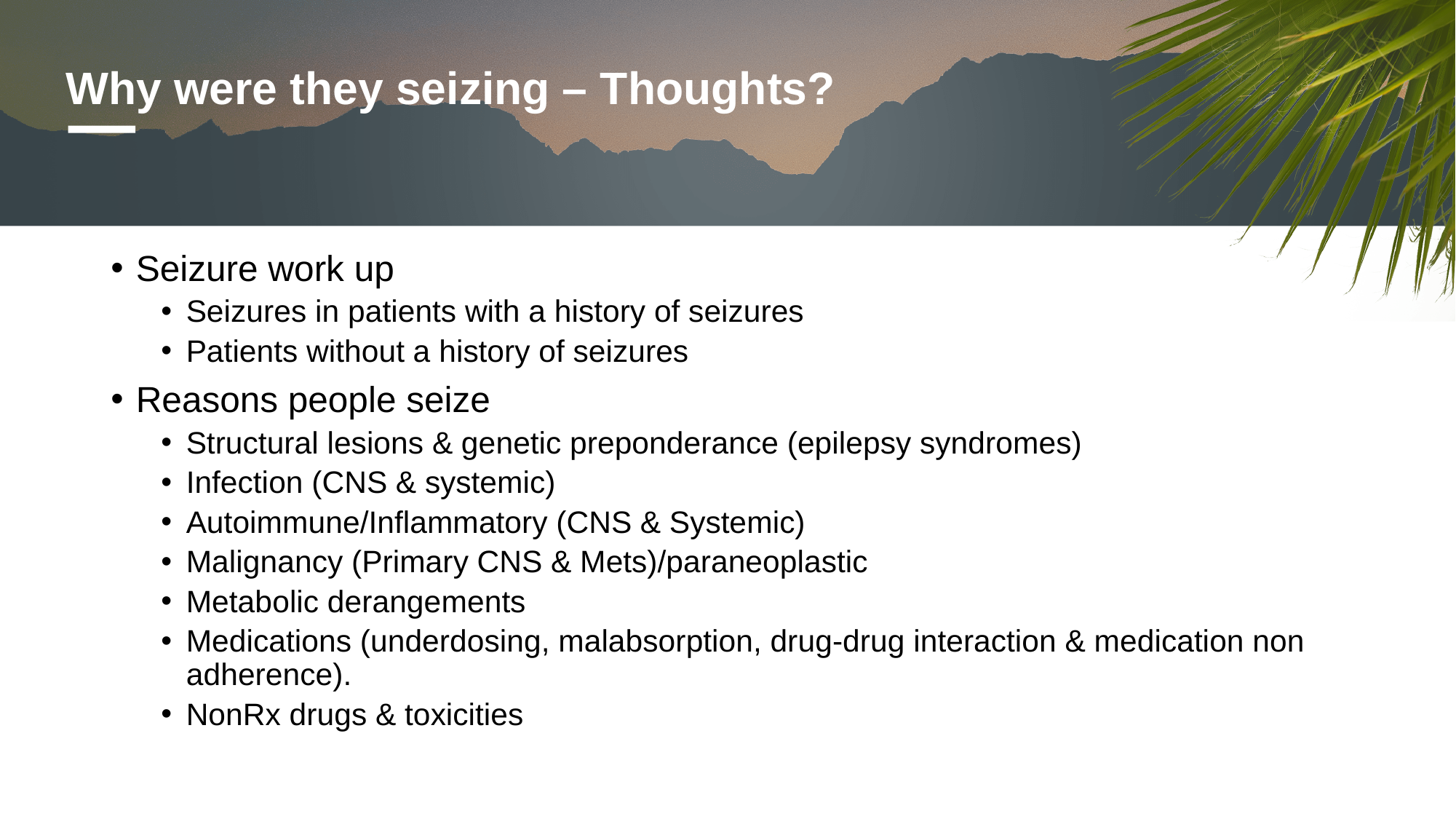

# Why were they seizing – Thoughts?
Seizure work up
Seizures in patients with a history of seizures
Patients without a history of seizures
Reasons people seize
Structural lesions & genetic preponderance (epilepsy syndromes)
Infection (CNS & systemic)
Autoimmune/Inflammatory (CNS & Systemic)
Malignancy (Primary CNS & Mets)/paraneoplastic
Metabolic derangements
Medications (underdosing, malabsorption, drug-drug interaction & medication non adherence).
NonRx drugs & toxicities